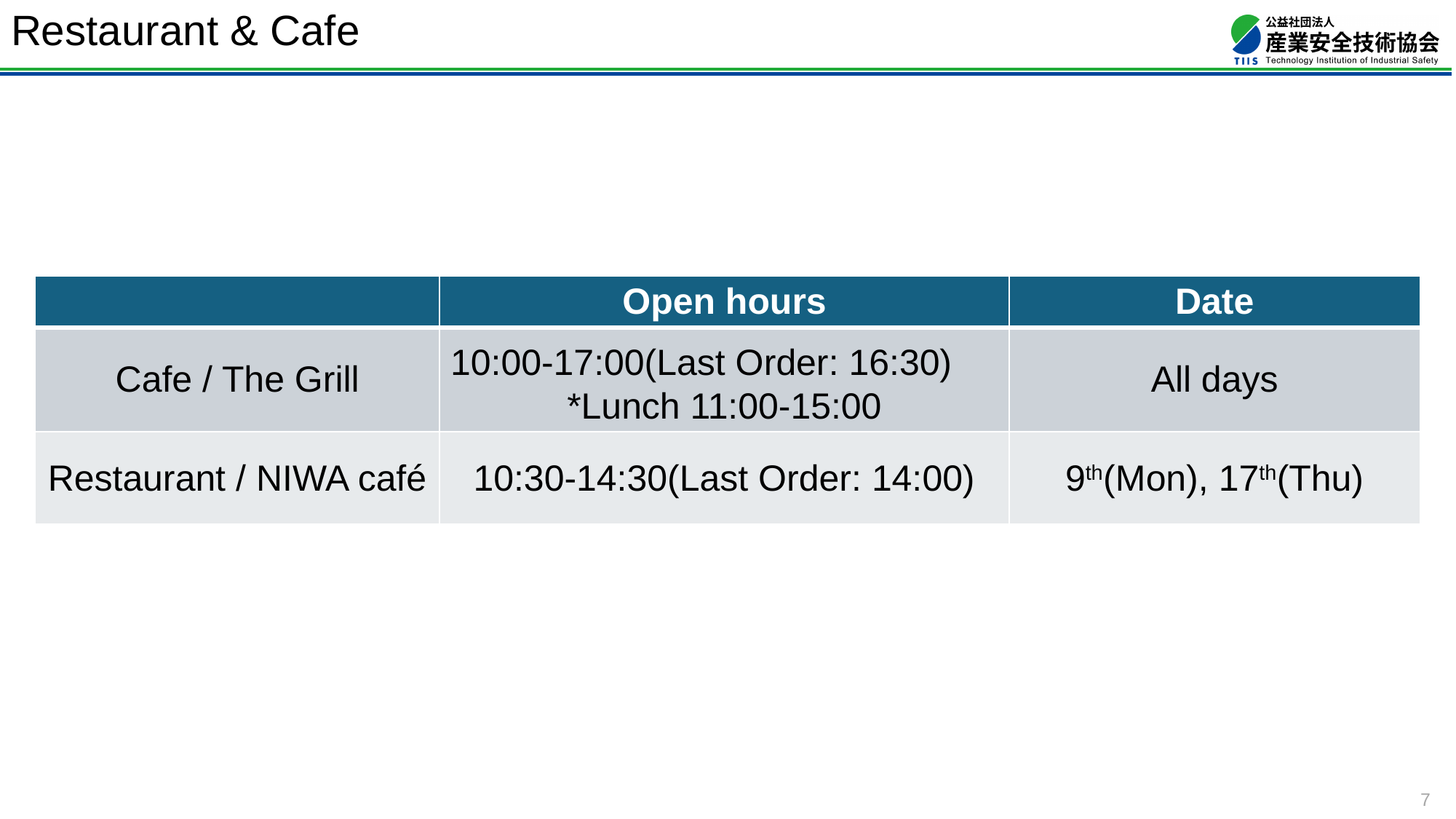

# Restaurant & Cafe
|  | Open hours | Date |
| --- | --- | --- |
| Cafe / The Grill | 10:00-17:00(Last Order: 16:30)　\*Lunch 11:00-15:00 | All days |
| Restaurant / NIWA café | 10:30-14:30(Last Order: 14:00) | 9th(Mon), 17th(Thu) |
7